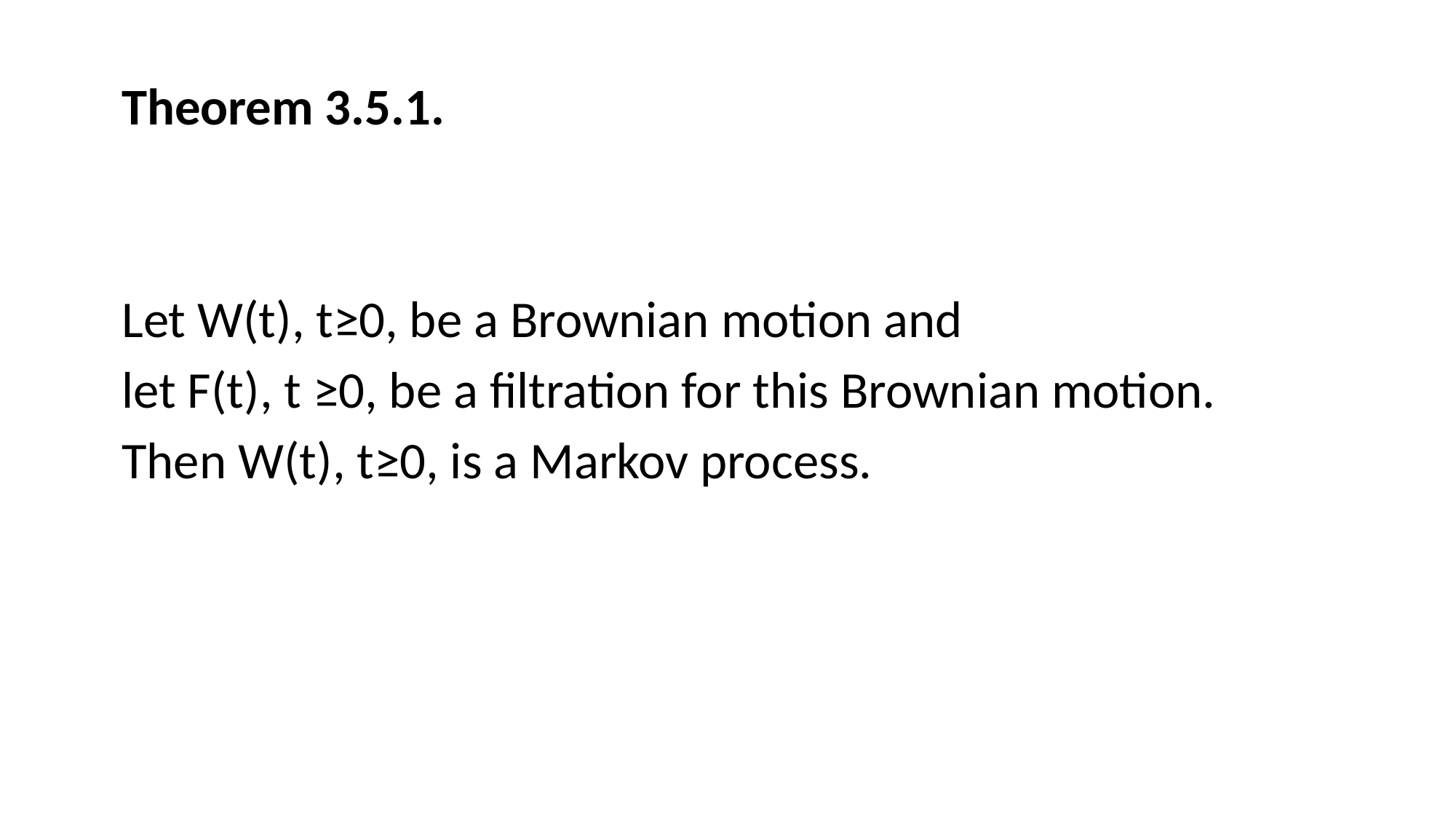

Theorem 3.5.1.

Let W(t), t≥0, be a Brownian motion and
let F(t), t ≥0, be a filtration for this Brownian motion.
Then W(t), t≥0, is a Markov process.